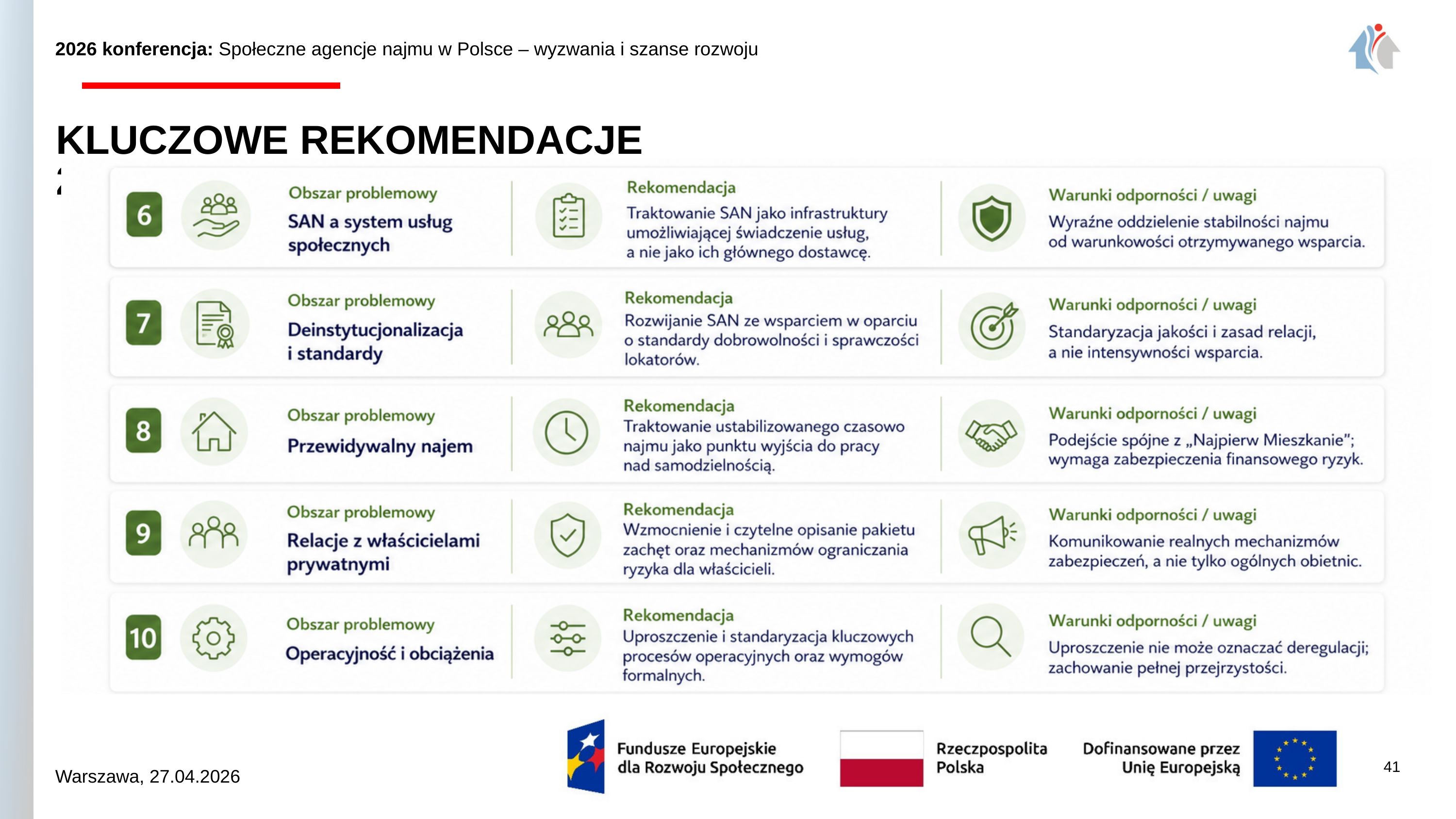

2026 konferencja: Społeczne agencje najmu w Polsce – wyzwania i szanse rozwoju

KLUCZOWE REKOMENDACJE 2/2

Warszawa, 27.04.2026
41